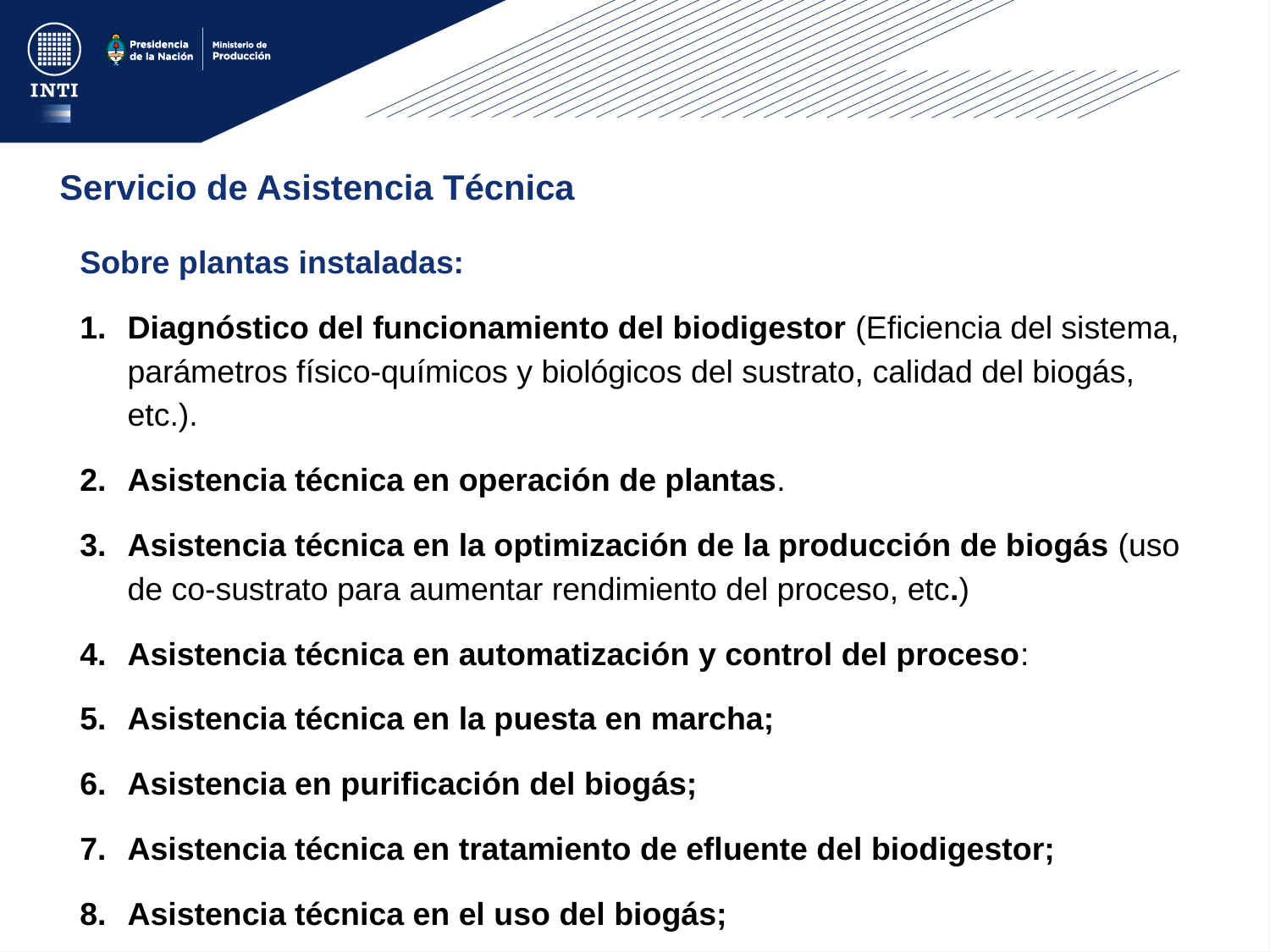

Servicio de Asistencia Técnica
Sobre plantas instaladas:
Diagnóstico del funcionamiento del biodigestor (Eficiencia del sistema, parámetros físico-químicos y biológicos del sustrato, calidad del biogás, etc.).
Asistencia técnica en operación de plantas.
Asistencia técnica en la optimización de la producción de biogás (uso de co-sustrato para aumentar rendimiento del proceso, etc.)
Asistencia técnica en automatización y control del proceso:
Asistencia técnica en la puesta en marcha;
Asistencia en purificación del biogás;
Asistencia técnica en tratamiento de efluente del biodigestor;
Asistencia técnica en el uso del biogás;